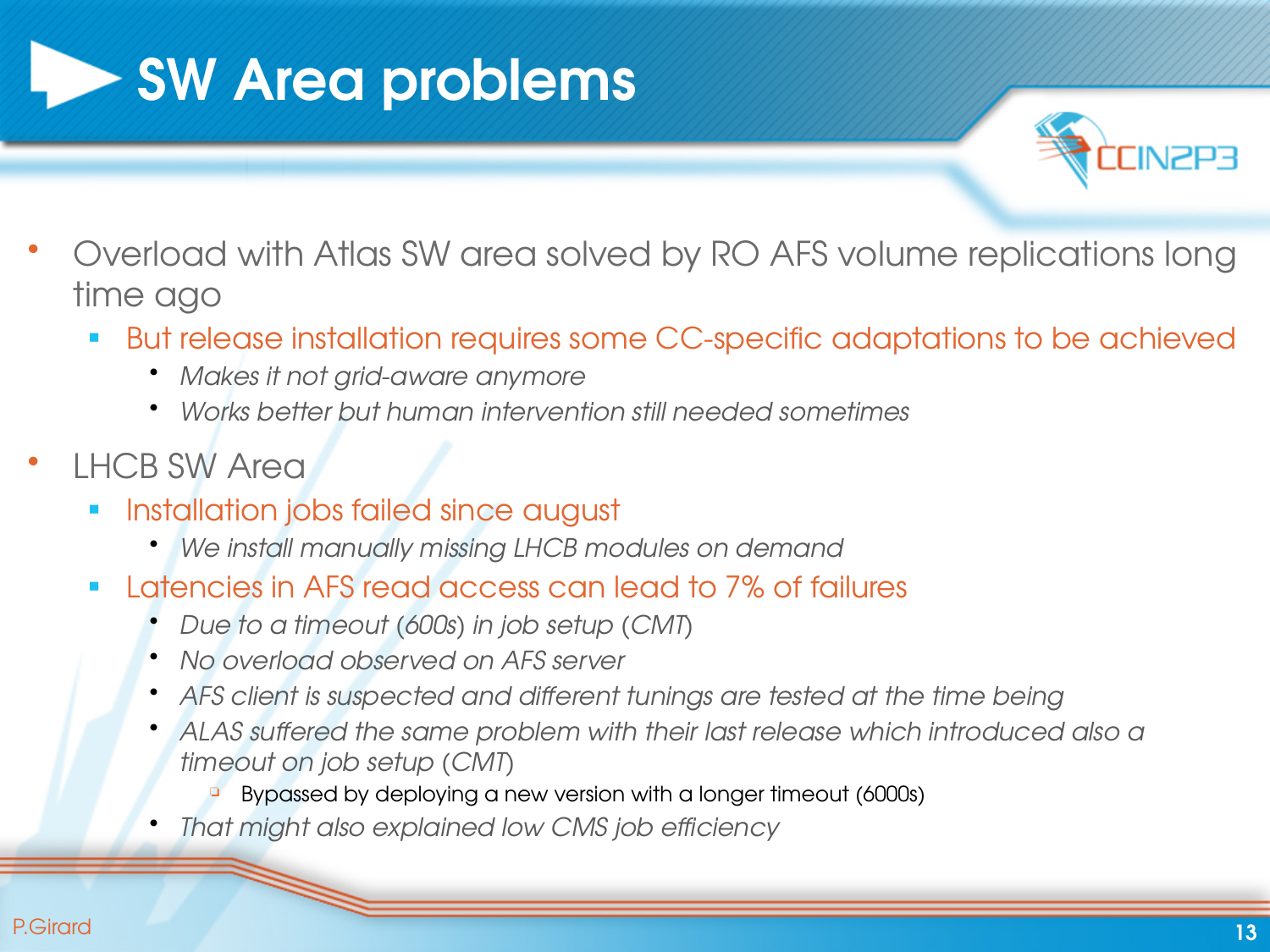

# SW Area problems
Overload with Atlas SW area solved by RO AFS volume replications long time ago
But release installation requires some CC-specific adaptations to be achieved
Makes it not grid-aware anymore
Works better but human intervention still needed sometimes
LHCB SW Area
Installation jobs failed since august
We install manually missing LHCB modules on demand
Latencies in AFS read access can lead to 7% of failures
Due to a timeout (600s) in job setup (CMT)
No overload observed on AFS server
AFS client is suspected and different tunings are tested at the time being
ALAS suffered the same problem with their last release which introduced also a timeout on job setup (CMT)
Bypassed by deploying a new version with a longer timeout (6000s)
That might also explained low CMS job efficiency

13